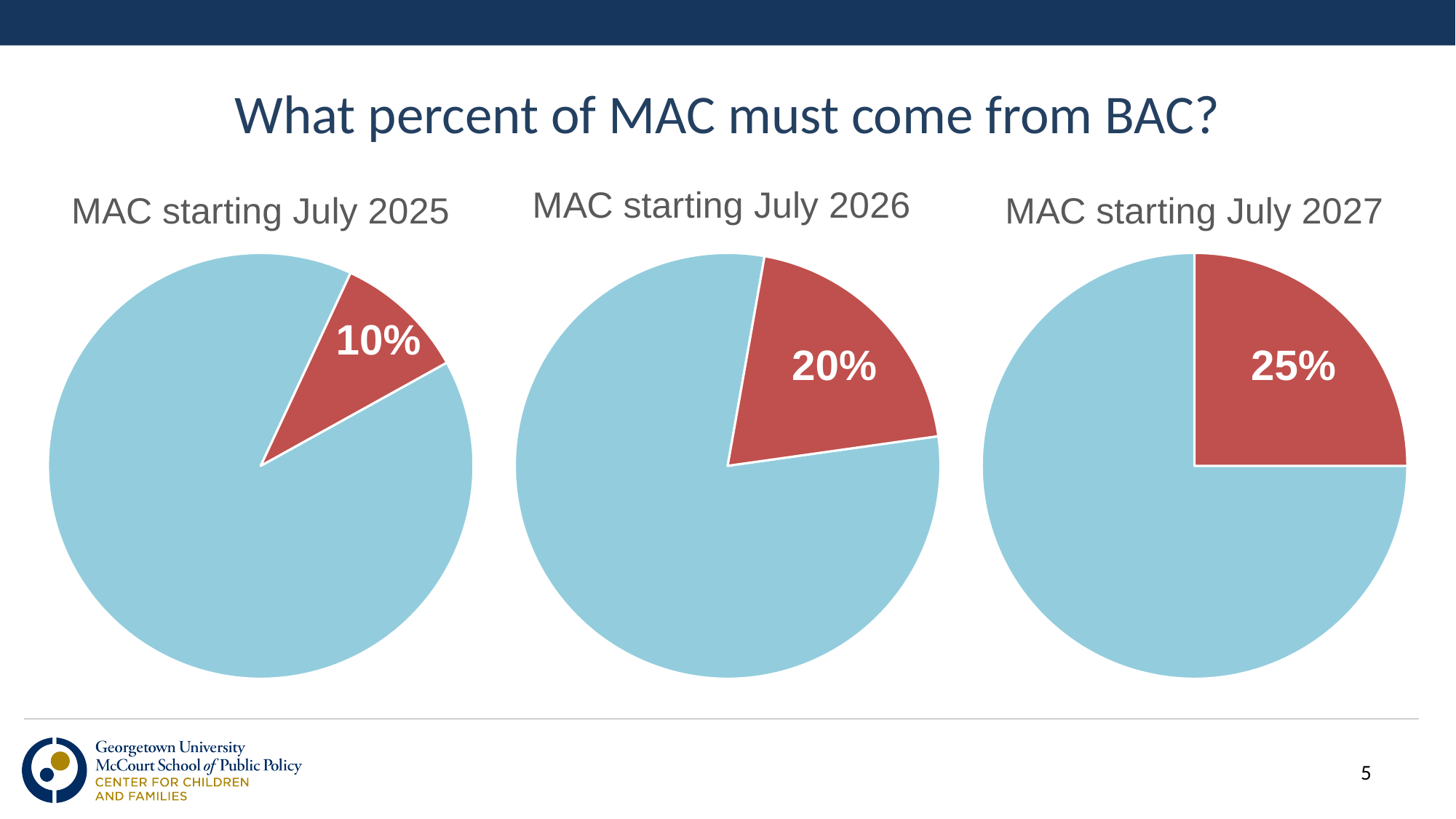

# What percent of MAC must come from BAC?

### Chart: MAC starting July 2025

| Category | Sales |
|---|---|
| 1st Qtr | 90.0 |
| 2nd Qtr | 10.0 |

### Chart: MAC starting July 2026

| Category | Sales |
|---|---|
| 1st Qtr | 80.0 |
| 2nd Qtr | 20.0 |

### Chart: MAC starting July 2027

| Category | Sales |
|---|---|
| 1st Qtr | 75.0 |
| 2nd Qtr | 25.0 |
10%
20%
25%
5